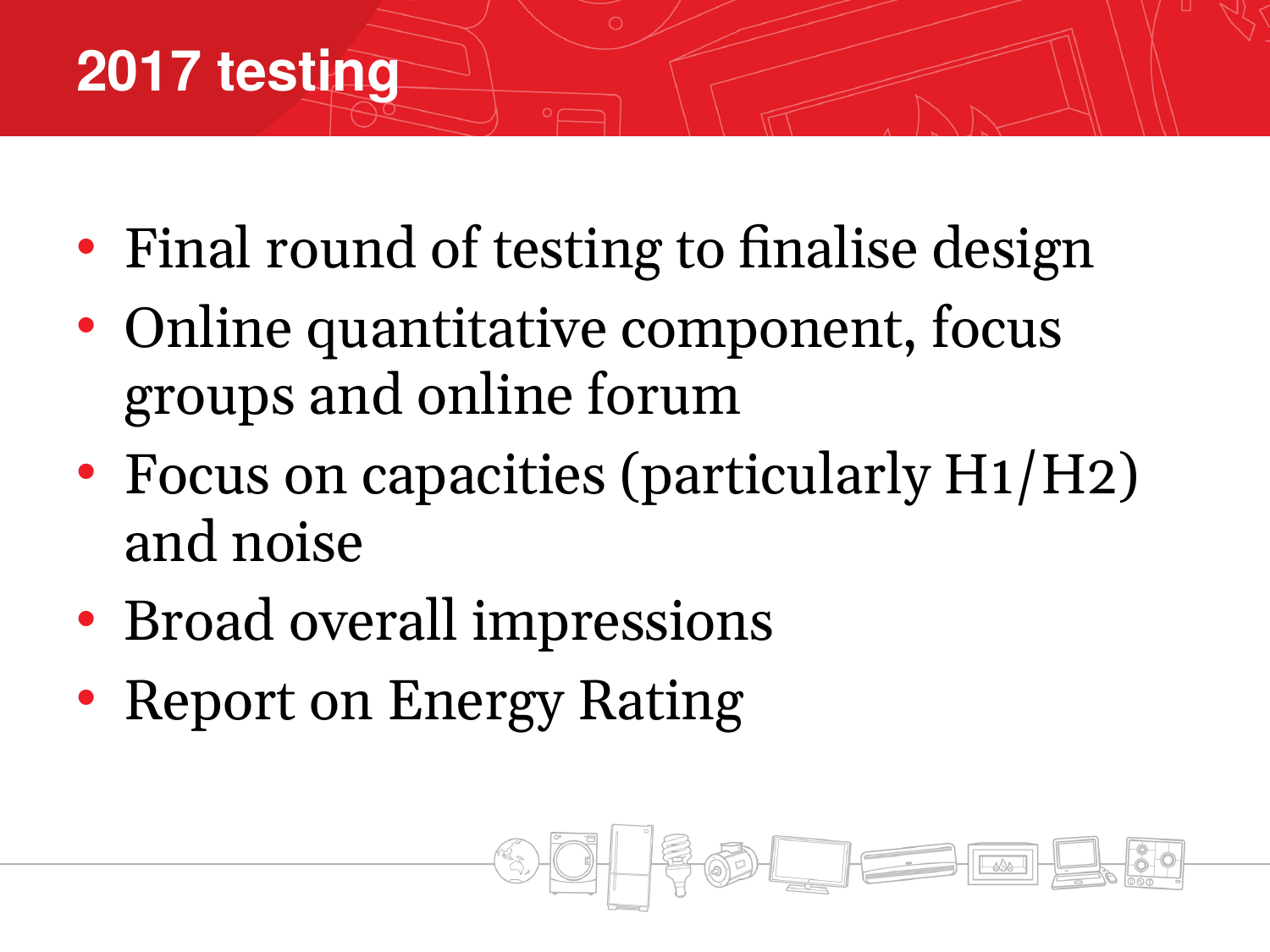

# 2017 testing
Final round of testing to finalise design
Online quantitative component, focus groups and online forum
Focus on capacities (particularly H1/H2) and noise
Broad overall impressions
Report on Energy Rating